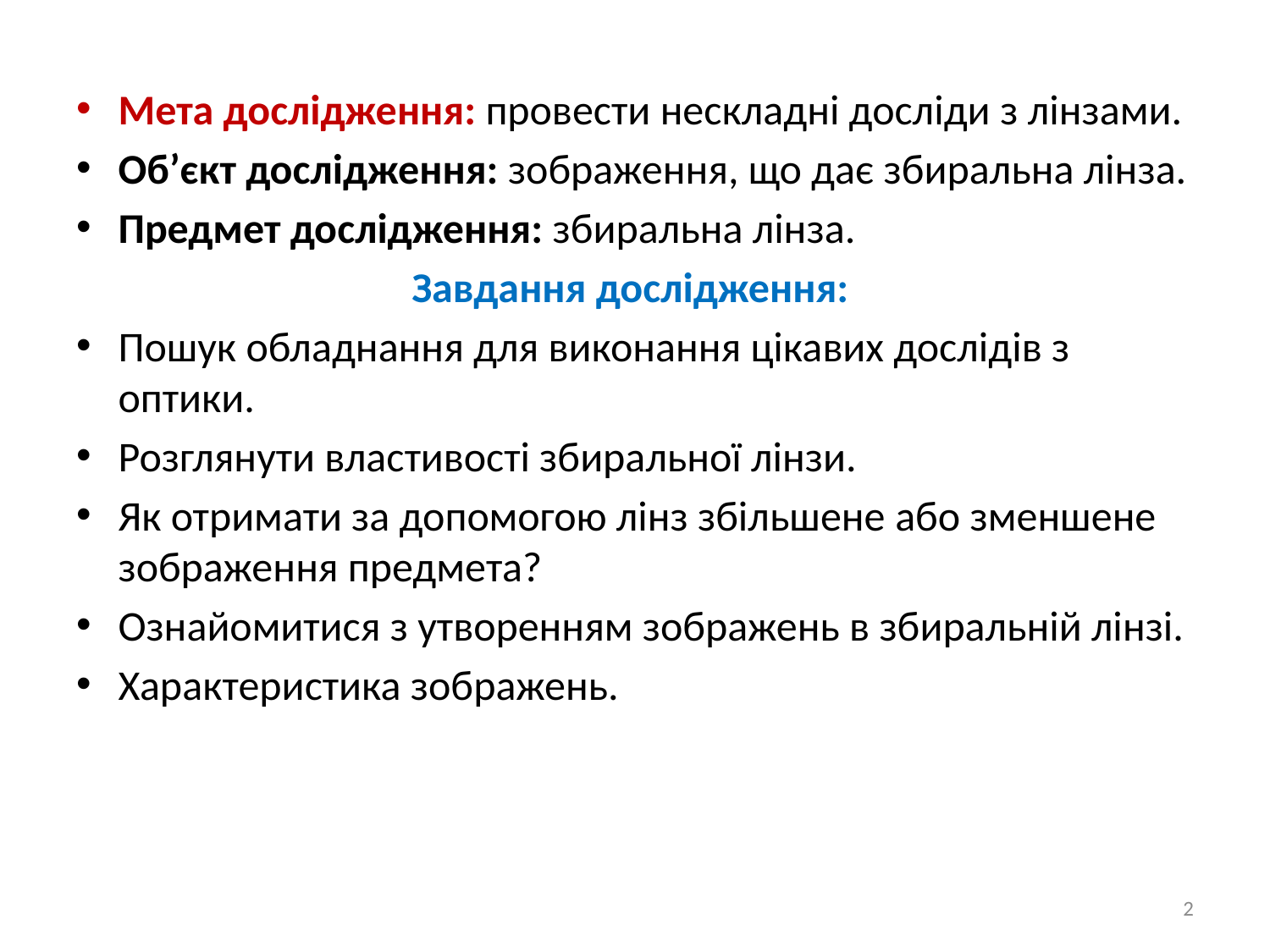

Мета дослідження: провести нескладні досліди з лінзами.
Об’єкт дослідження: зображення, що дає збиральна лінза.
Предмет дослідження: збиральна лінза.
Завдання дослідження:
Пошук обладнання для виконання цікавих дослідів з оптики.
Розглянути властивості збиральної лінзи.
Як отримати за допомогою лінз збільшене або зменшене зображення предмета?
Ознайомитися з утворенням зображень в збиральній лінзі.
Характеристика зображень.

2